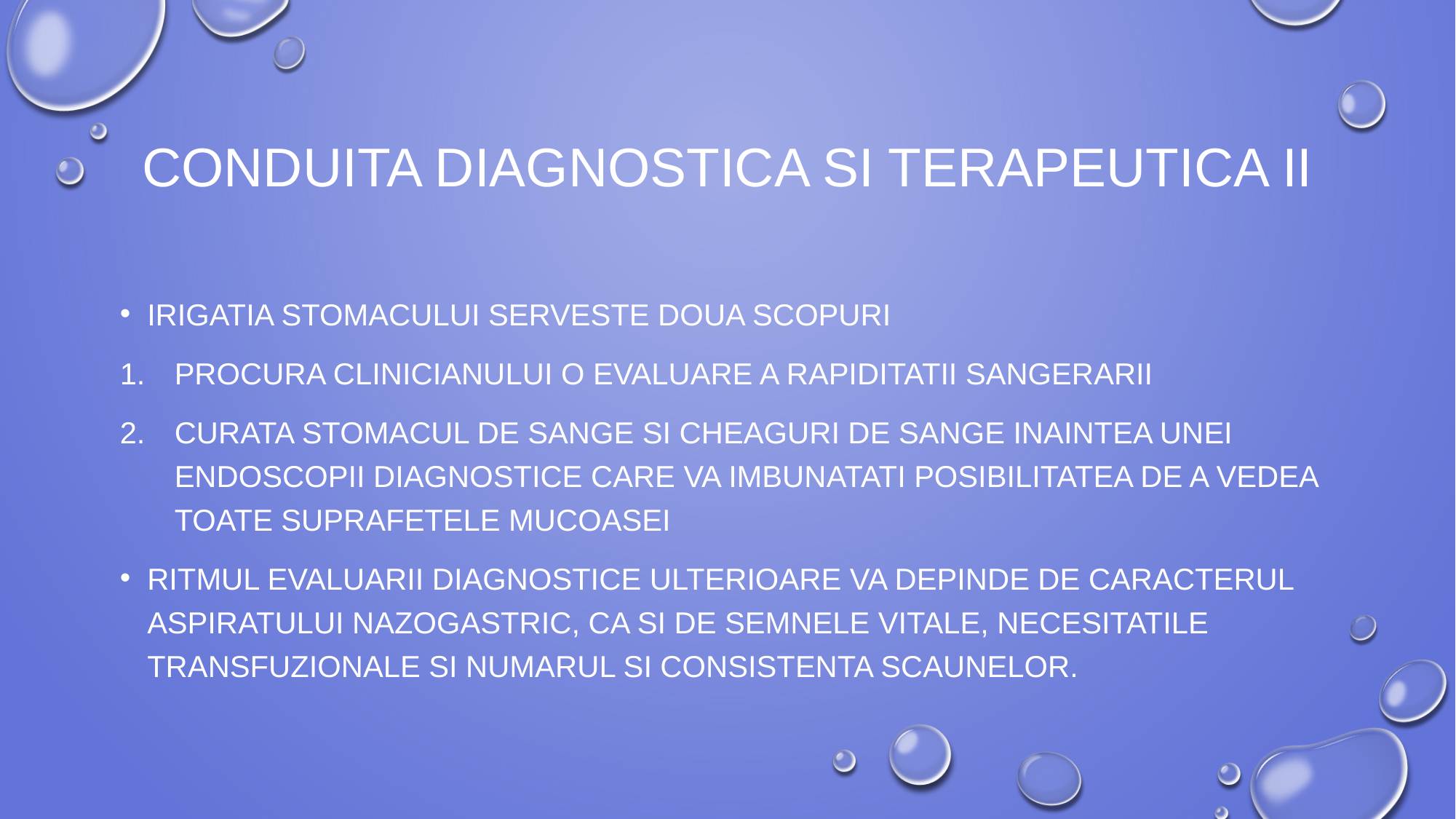

# Conduita diagnostica si terapeutica ii
Irigatia stomacului serveste doua scopuri
Procura clinicianului o evaluare a rapiditatii sangerarii
Curata stomacul de sange si cheaguri de sange inaintea unei endoscopii diagnostice care va imbunatati posibilitatea de a vedea toate suprafetele mucoasei
Ritmul evaluarii diagnostice ulterioare va depinde de caracterul aspiratului nazogastric, ca si de semnele vitale, necesitatile transfuzionale si numarul si consistenta scaunelor.